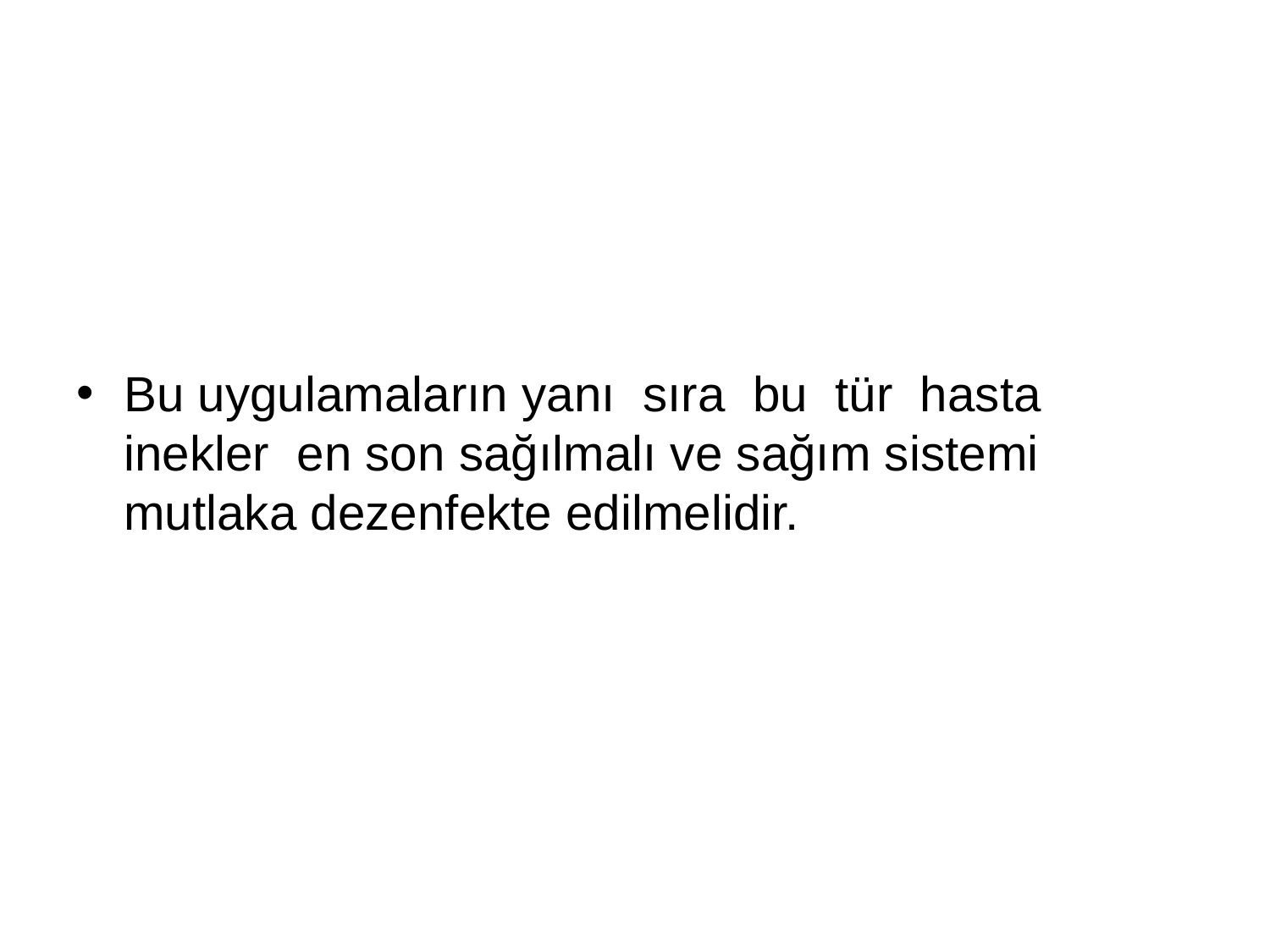

Bu uygulamaların yanı  sıra  bu  tür  hasta inekler  en son sağılmalı ve sağım sistemi mutlaka dezenfekte edilmelidir.